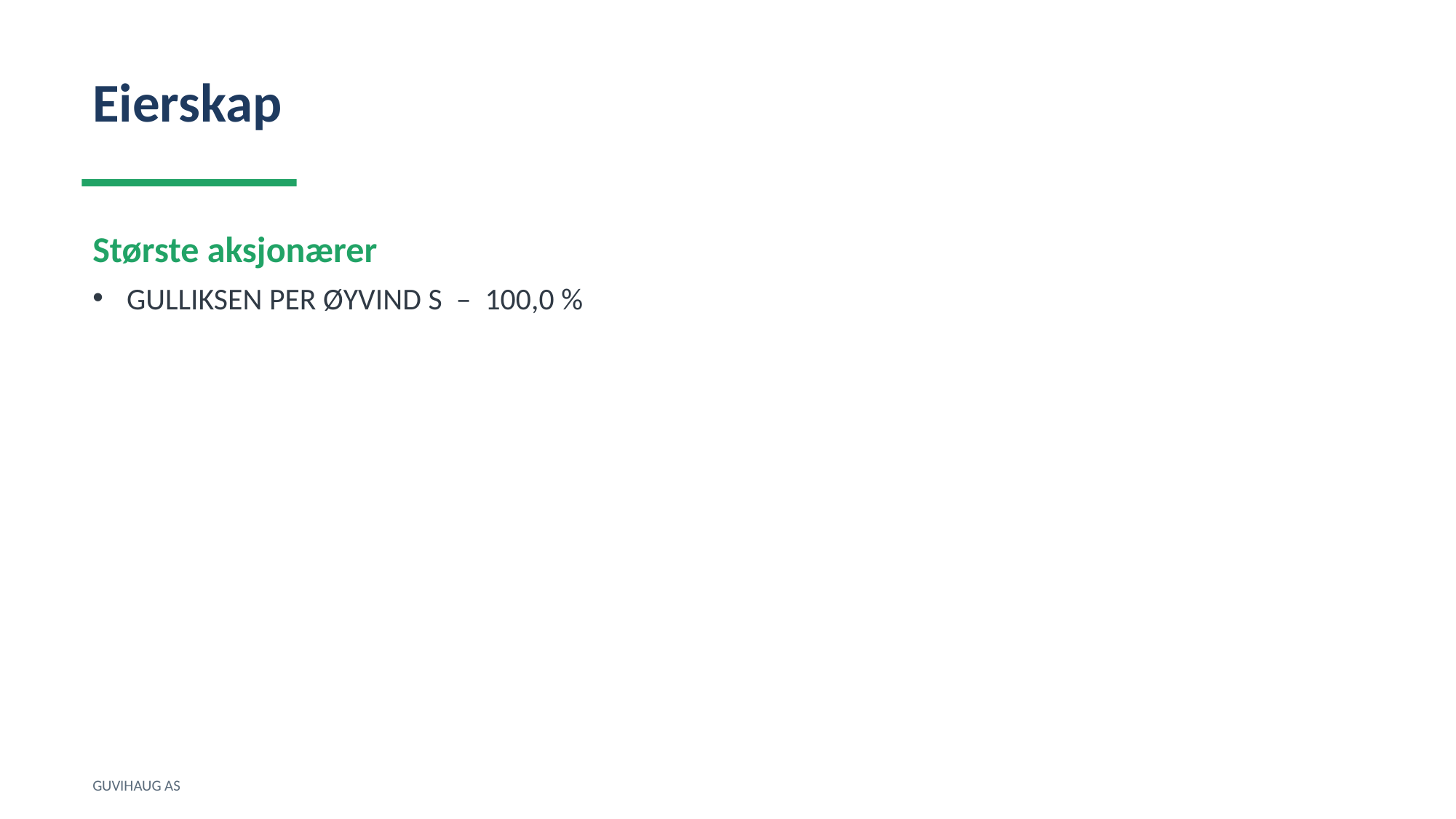

Eierskap

Største aksjonærer
GULLIKSEN PER ØYVIND S  –  100,0 %
GUVIHAUG AS